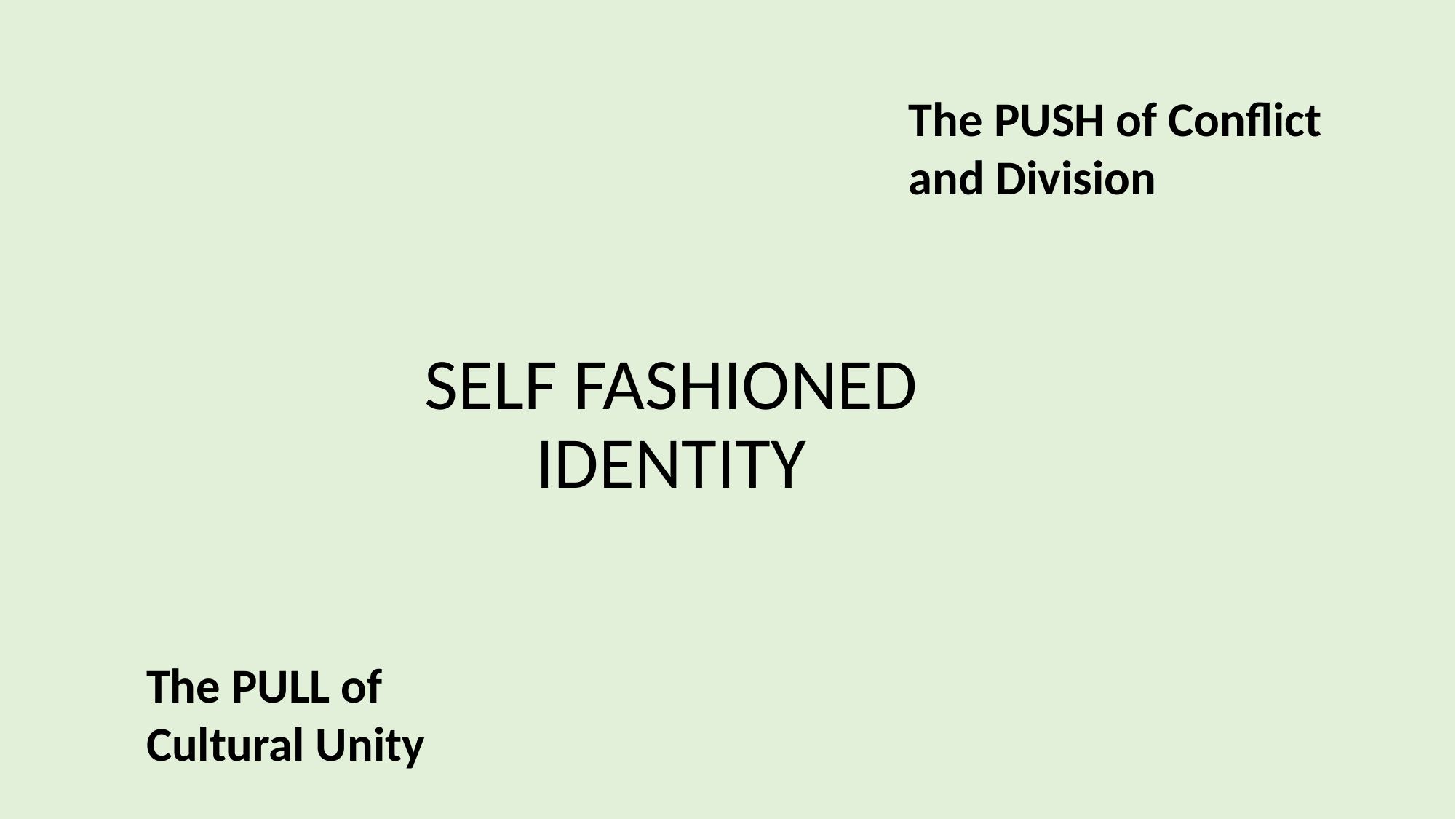

The PUSH of Conflict and Division
# SELF FASHIONED IDENTITY
The PULL of Cultural Unity